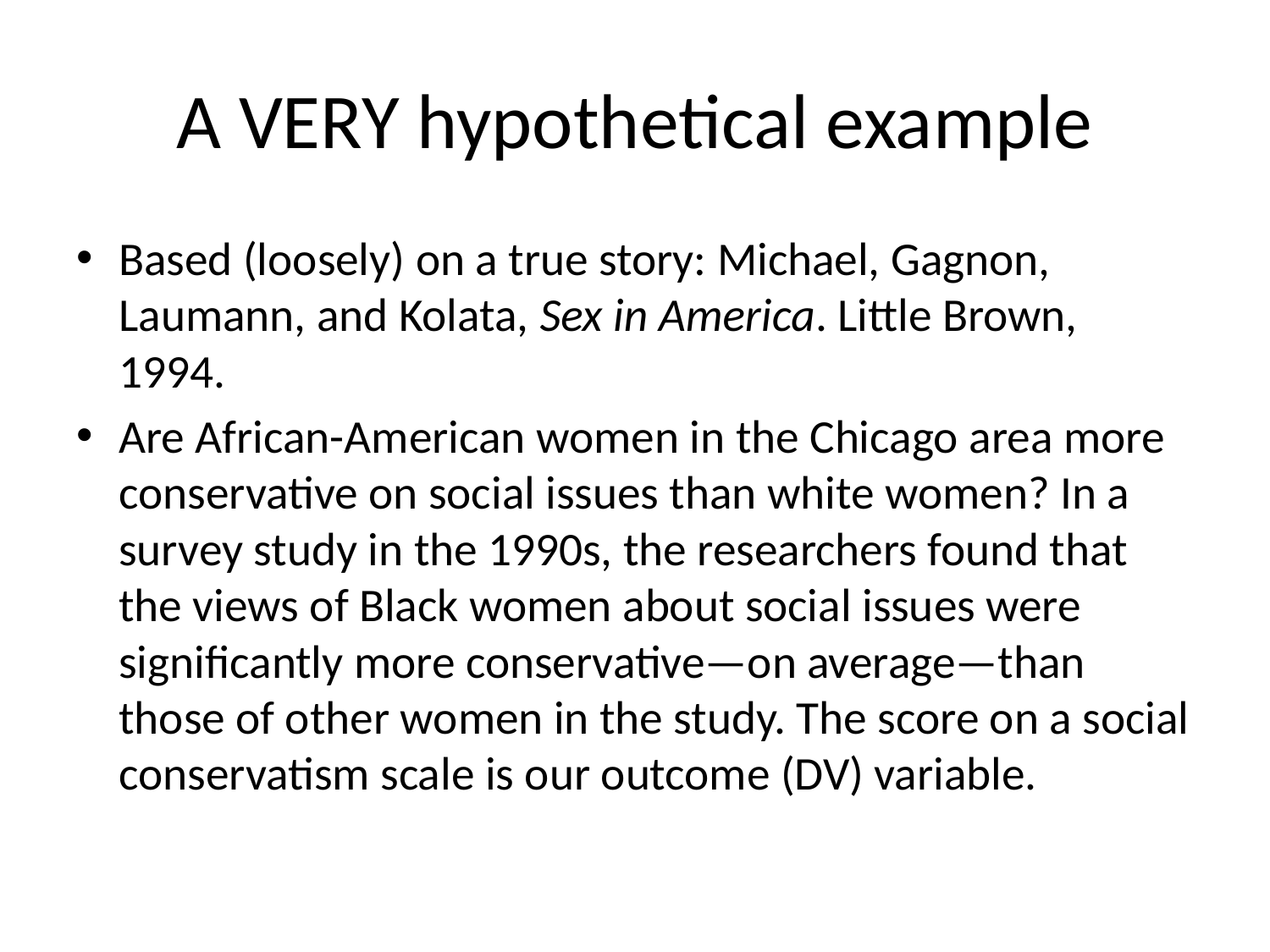

# A VERY hypothetical example
Based (loosely) on a true story: Michael, Gagnon, Laumann, and Kolata, Sex in America. Little Brown, 1994.
Are African-American women in the Chicago area more conservative on social issues than white women? In a survey study in the 1990s, the researchers found that the views of Black women about social issues were significantly more conservative—on average—than those of other women in the study. The score on a social conservatism scale is our outcome (DV) variable.